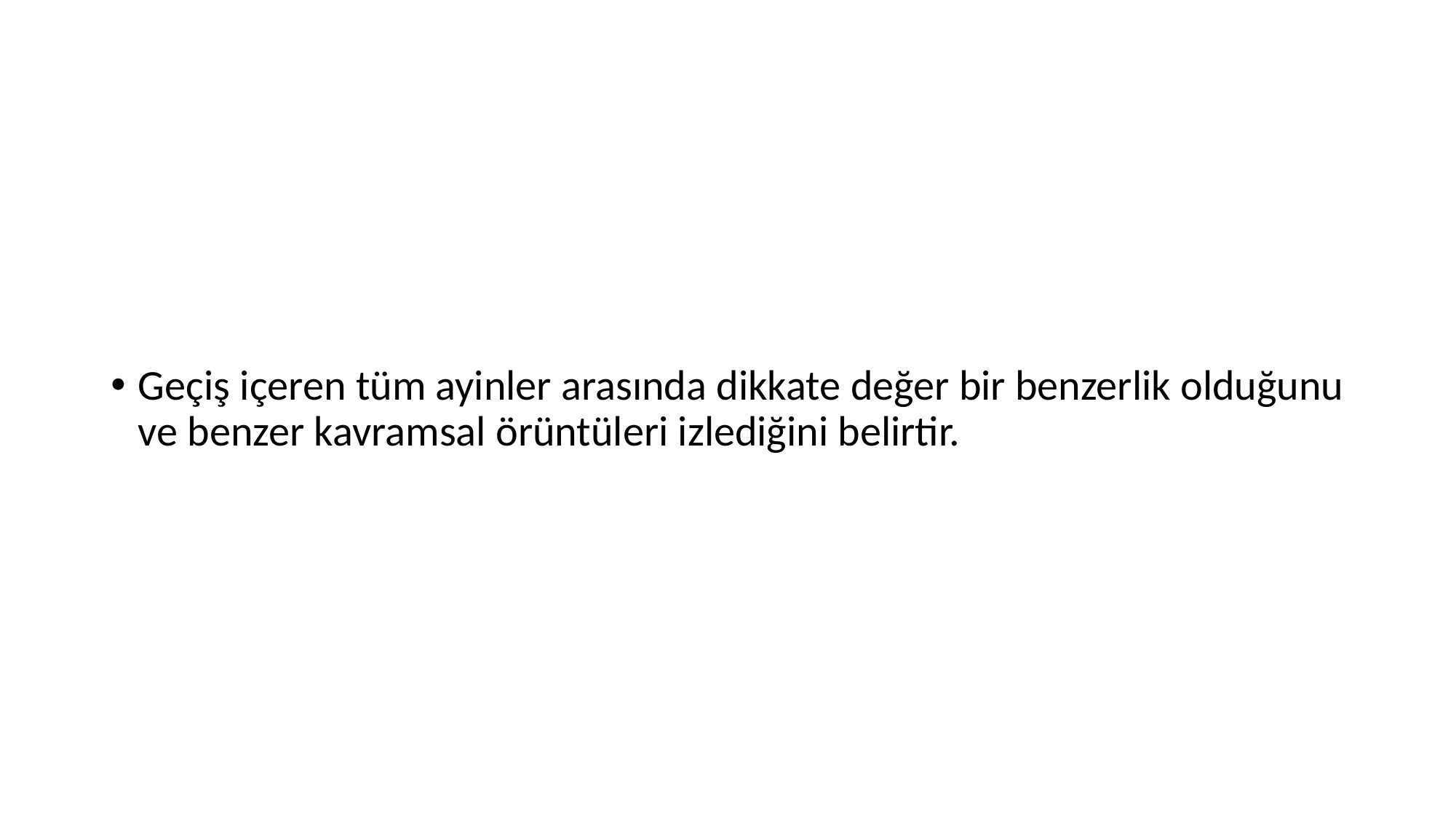

#
Geçiş içeren tüm ayinler arasında dikkate değer bir benzerlik olduğunu ve benzer kavramsal örüntüleri izlediğini belirtir.